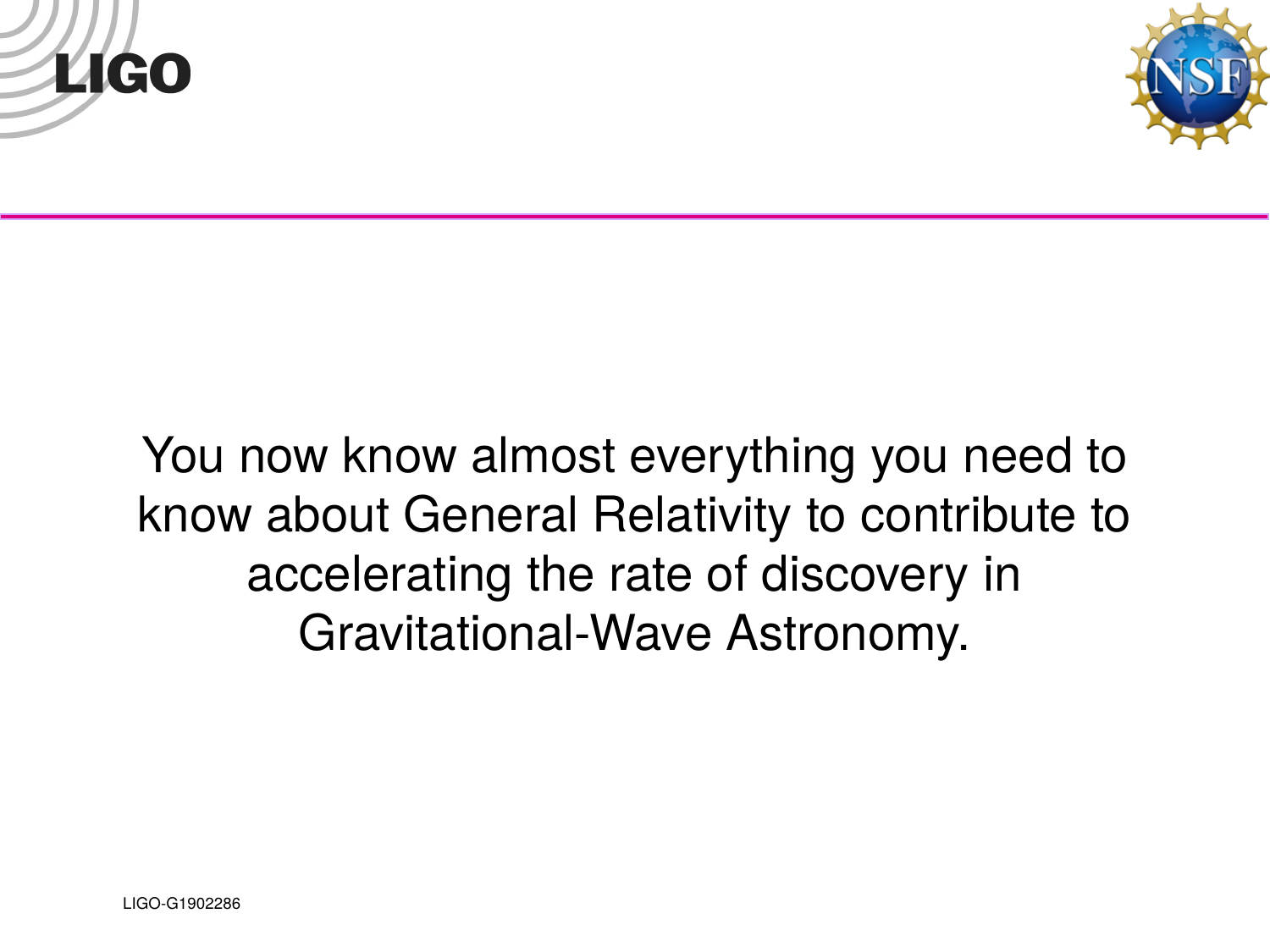

# You now know almost everything you need to know about General Relativity to contribute to accelerating the rate of discovery in Gravitational-Wave Astronomy.